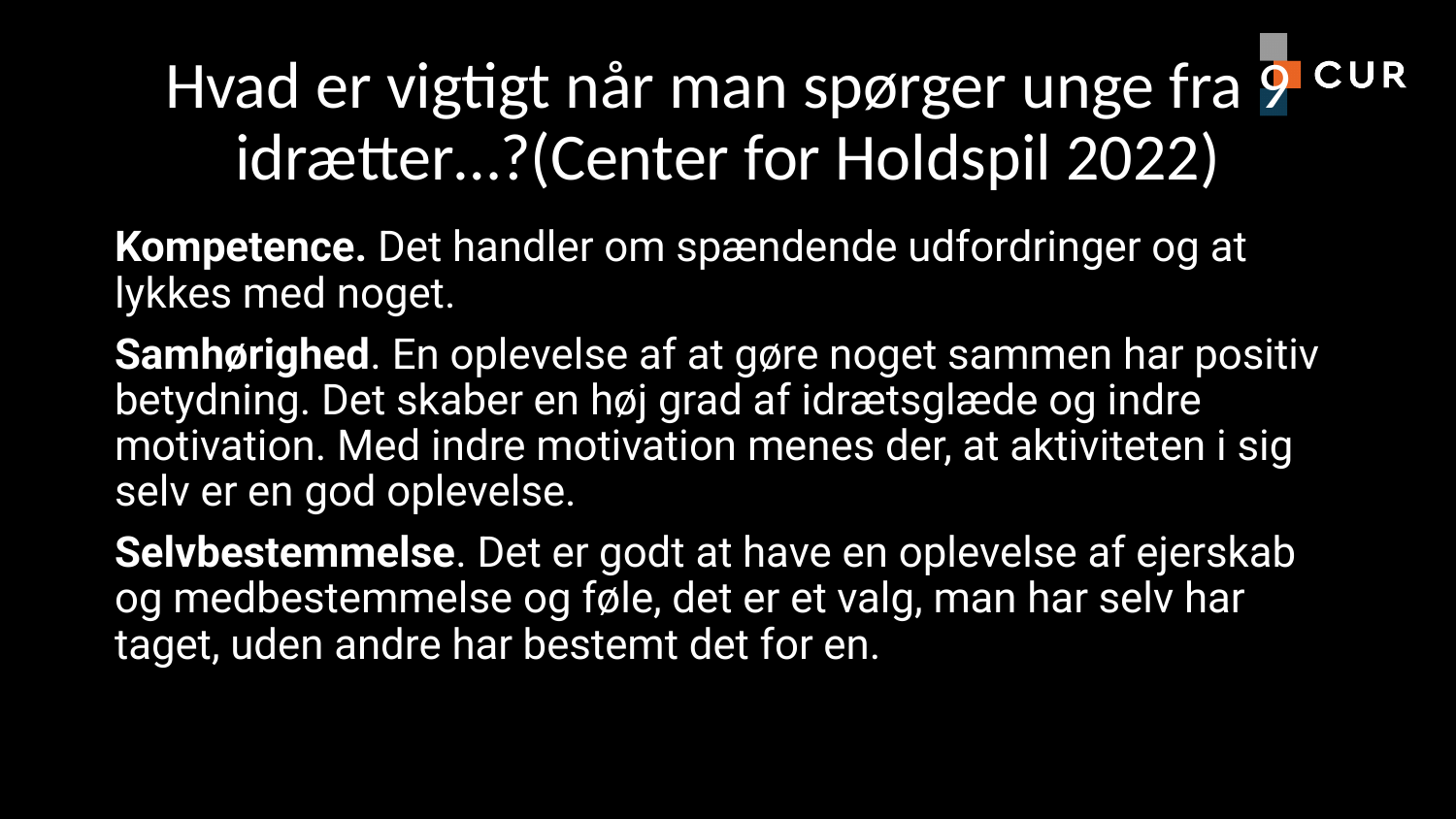

# Hvad er vigtigt når man spørger unge fra 9 idrætter…?(Center for Holdspil 2022)
Kompetence. Det handler om spændende udfordringer og at lykkes med noget.
Samhørighed. En oplevelse af at gøre noget sammen har positiv betydning. Det skaber en høj grad af idrætsglæde og indre motivation. Med indre motivation menes der, at aktiviteten i sig selv er en god oplevelse.
Selvbestemmelse. Det er godt at have en oplevelse af ejerskab og medbestemmelse og føle, det er et valg, man har selv har taget, uden andre har bestemt det for en.